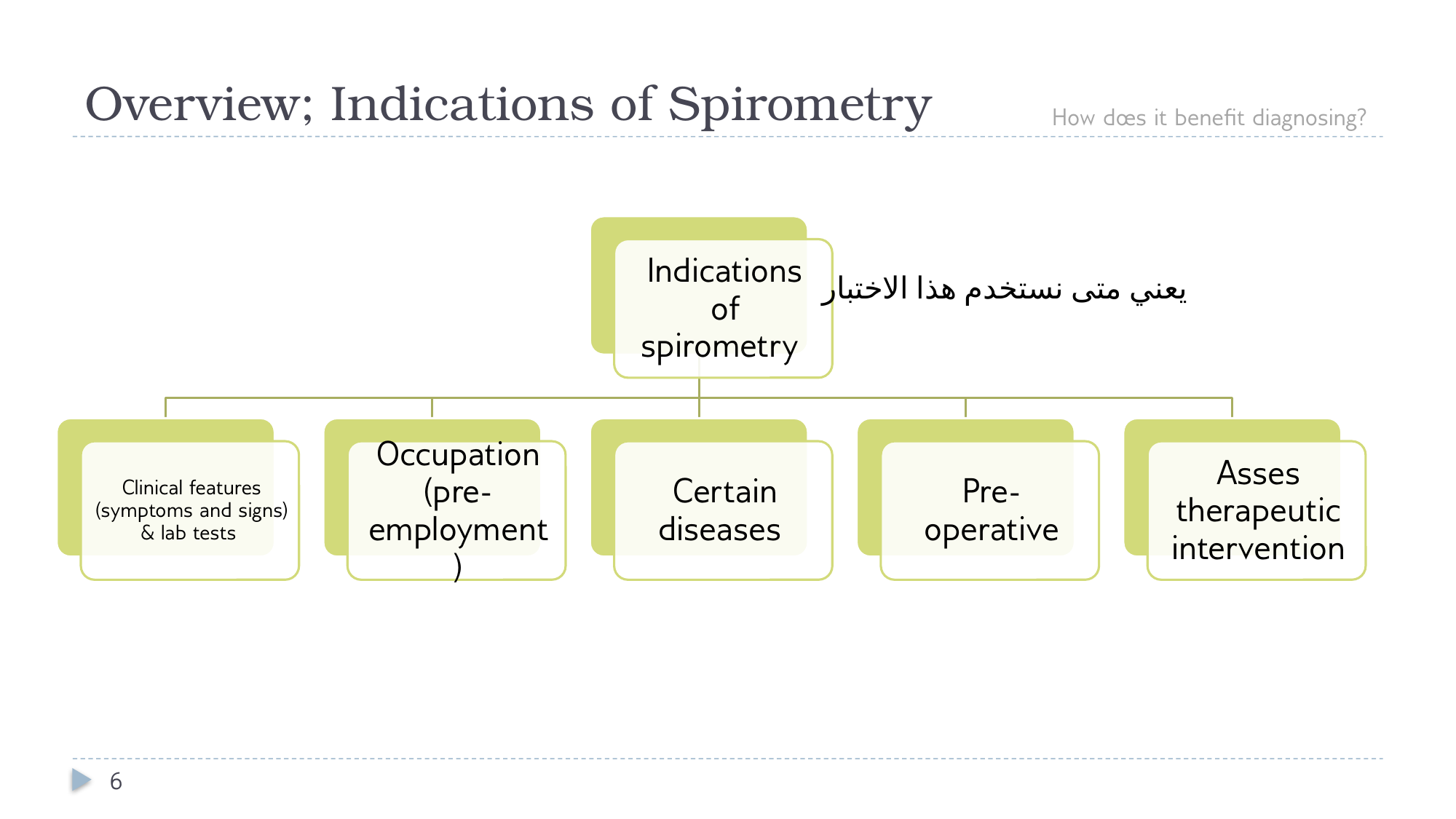

# Overview; Indications of Spirometry
How does it benefit diagnosing?
Indications of spirometry
Clinical features (symptoms and signs) & lab tests
Occupation (pre-employment)
Certain diseases
Pre-operative
Asses therapeutic intervention
يعني متى نستخدم هذا الاختبار
6